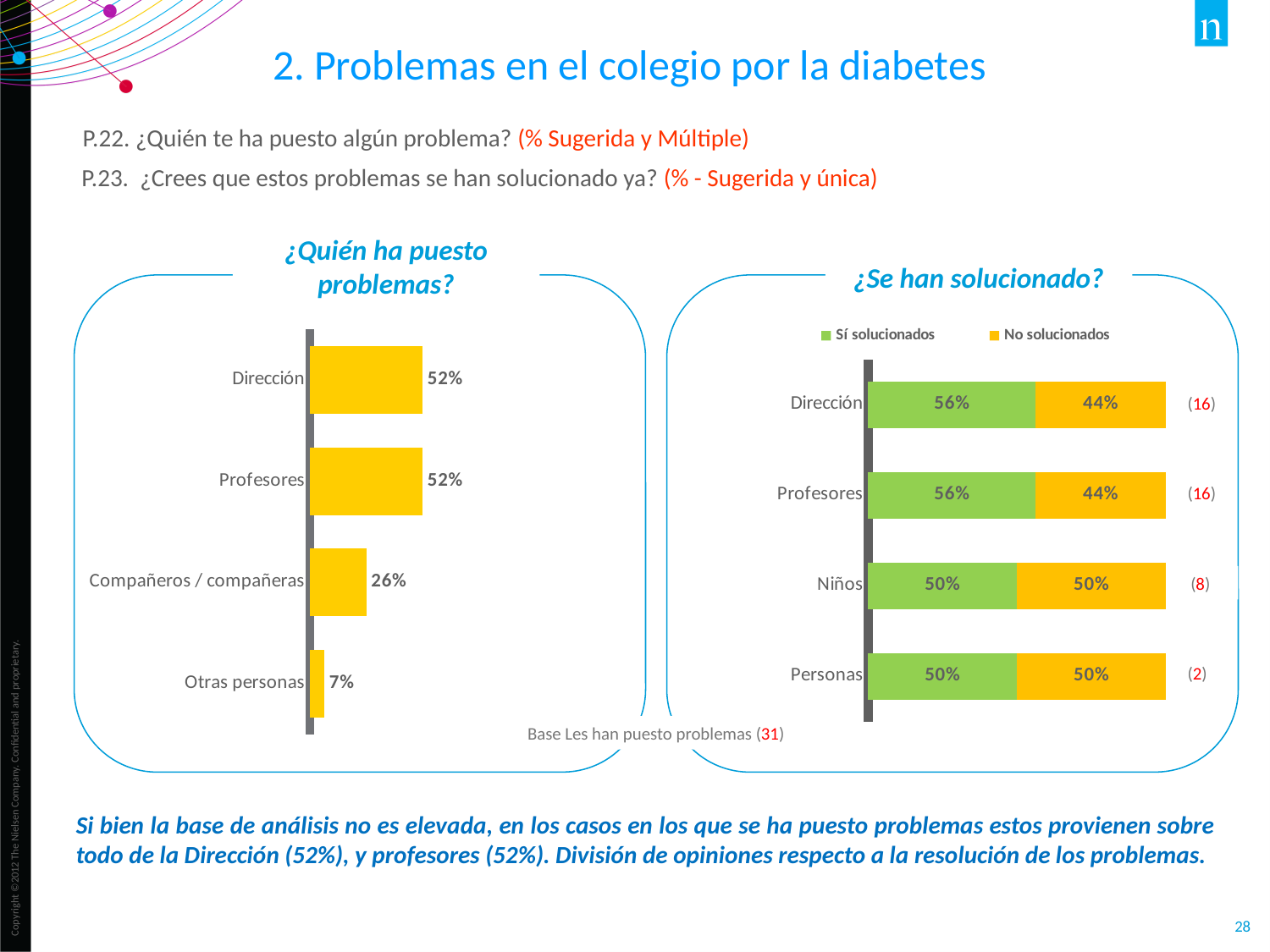

2. Problemas en el colegio por la diabetes
P.22. ¿Quién te ha puesto algún problema? (% Sugerida y Múltiple)
P.23.  ¿Crees que estos problemas se han solucionado ya? (% - Sugerida y única)
¿Quién ha puesto problemas?
¿Se han solucionado?

### Chart

| Category |  |
|---|---|
| Dirección | 0.516 |
| Profesores | 0.516 |
| Compañeros / compañeras | 0.258 |
| Otras personas | 0.065 |

### Chart

| Category | Sí solucionados | No solucionados |
|---|---|---|
| Dirección | 0.563 | 0.438 |
| Profesores | 0.563 | 0.438 |
| Niños | 0.5 | 0.5 |
| Personas | 0.5 | 0.5 |
(16)
(16)
(8)
(2)
Base Les han puesto problemas (31)
Si bien la base de análisis no es elevada, en los casos en los que se ha puesto problemas estos provienen sobre todo de la Dirección (52%), y profesores (52%). División de opiniones respecto a la resolución de los problemas.